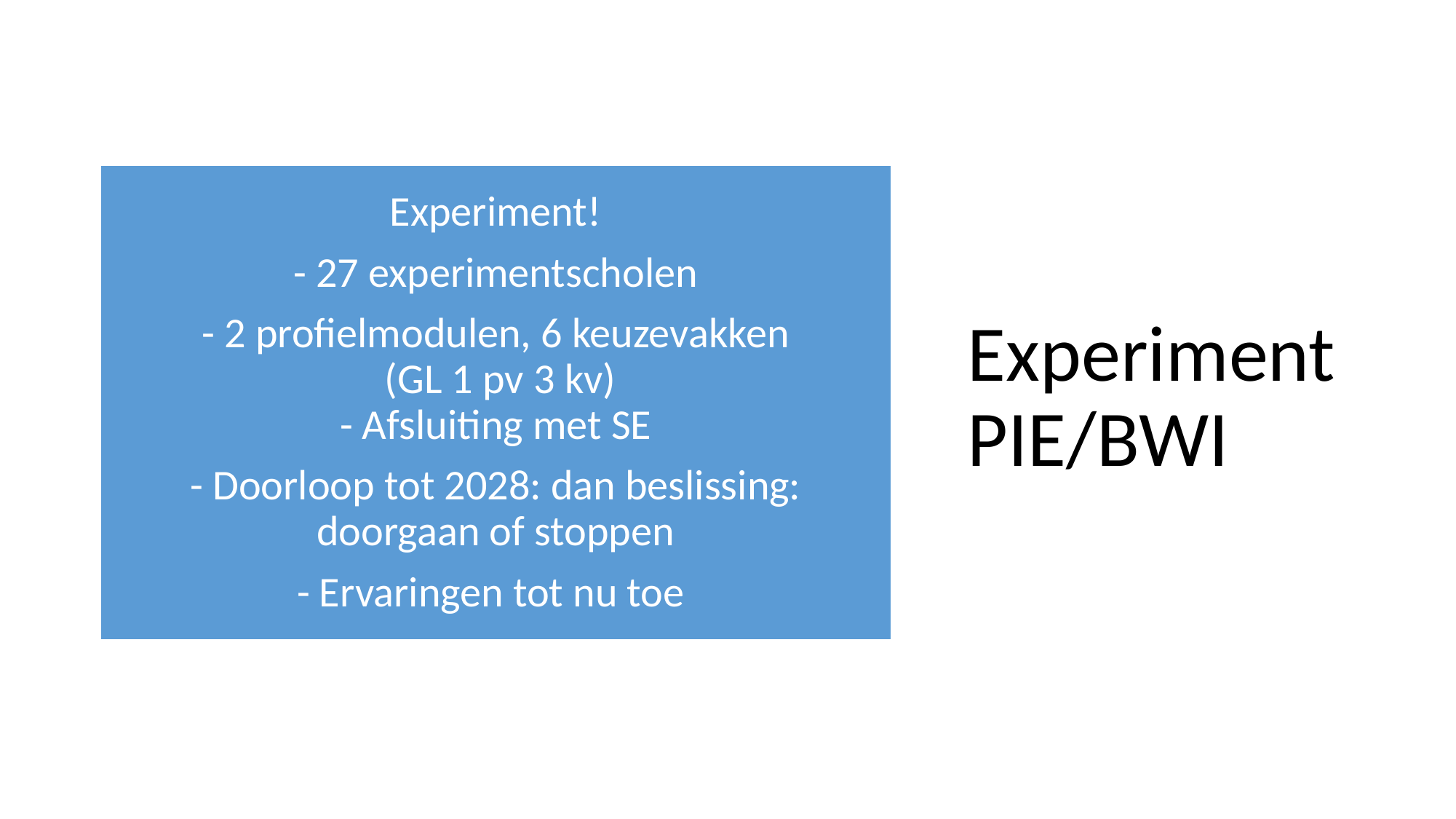

# Experiment PIE/BWI
Experiment!
- 27 experimentscholen
- 2 profielmodulen, 6 keuzevakken
 (GL 1 pv 3 kv)
- Afsluiting met SE
- Doorloop tot 2028: dan beslissing: doorgaan of stoppen
- Ervaringen tot nu toe